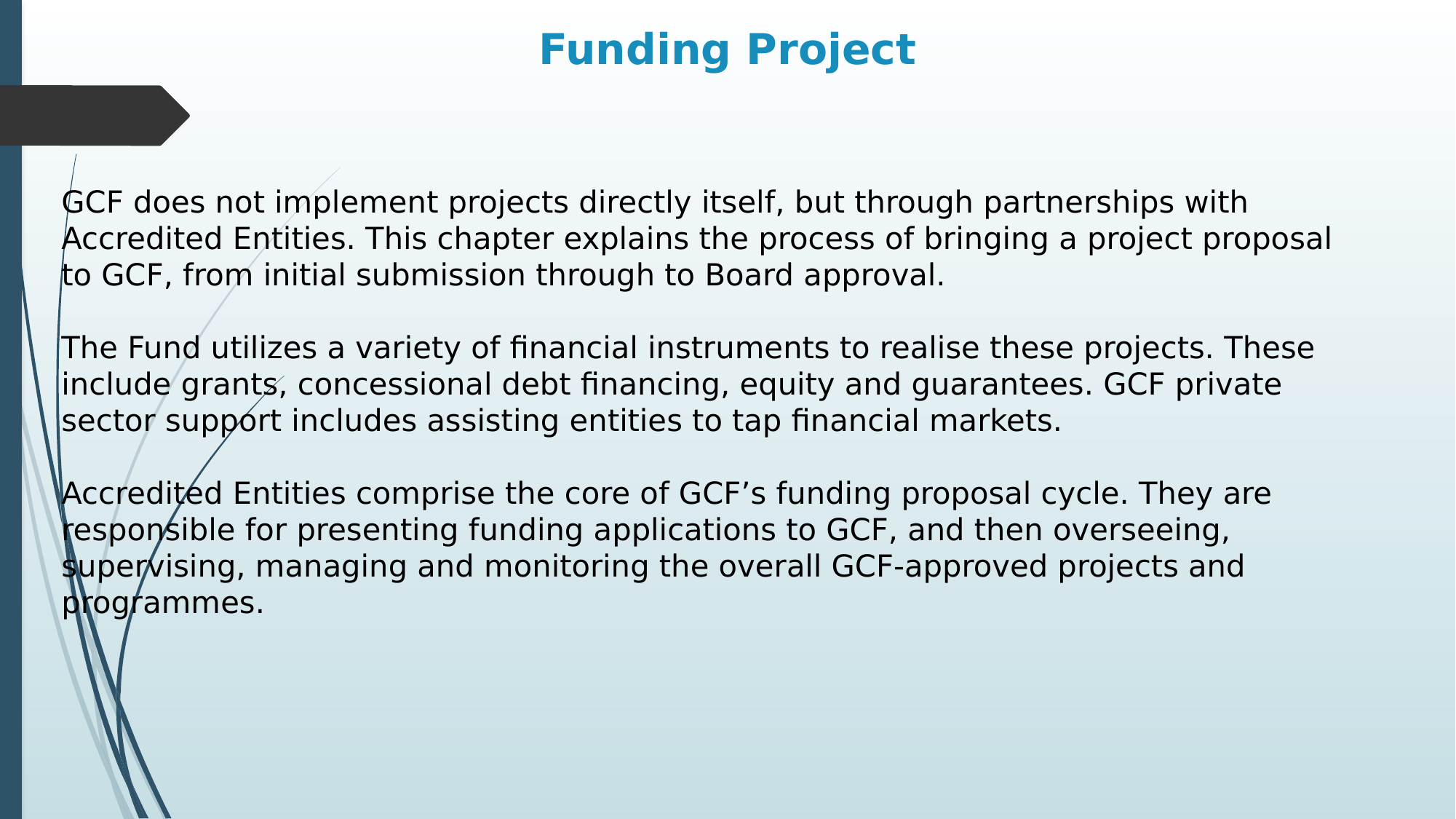

# Funding Project

GCF does not implement projects directly itself, but through partnerships with Accredited Entities. This chapter explains the process of bringing a project proposal to GCF, from initial submission through to Board approval.
The Fund utilizes a variety of financial instruments to realise these projects. These include grants, concessional debt financing, equity and guarantees. GCF private sector support includes assisting entities to tap financial markets.
Accredited Entities comprise the core of GCF’s funding proposal cycle. They are responsible for presenting funding applications to GCF, and then overseeing, supervising, managing and monitoring the overall GCF-approved projects and programmes.